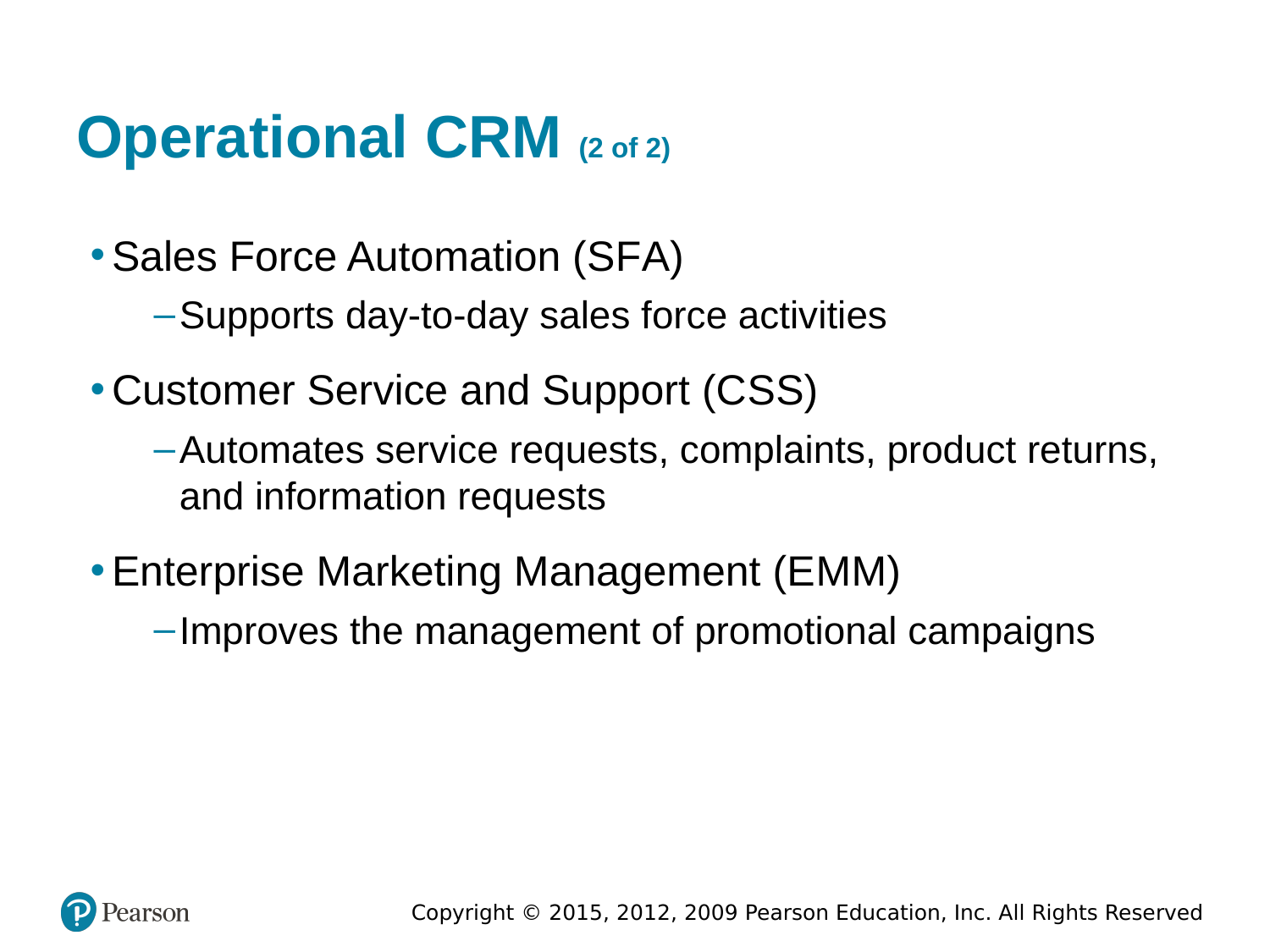

# Operational CRM (2 of 2)
Sales Force Automation (S F A)
Supports day-to-day sales force activities
Customer Service and Support (C S S)
Automates service requests, complaints, product returns, and information requests
Enterprise Marketing Management (E M M)
Improves the management of promotional campaigns